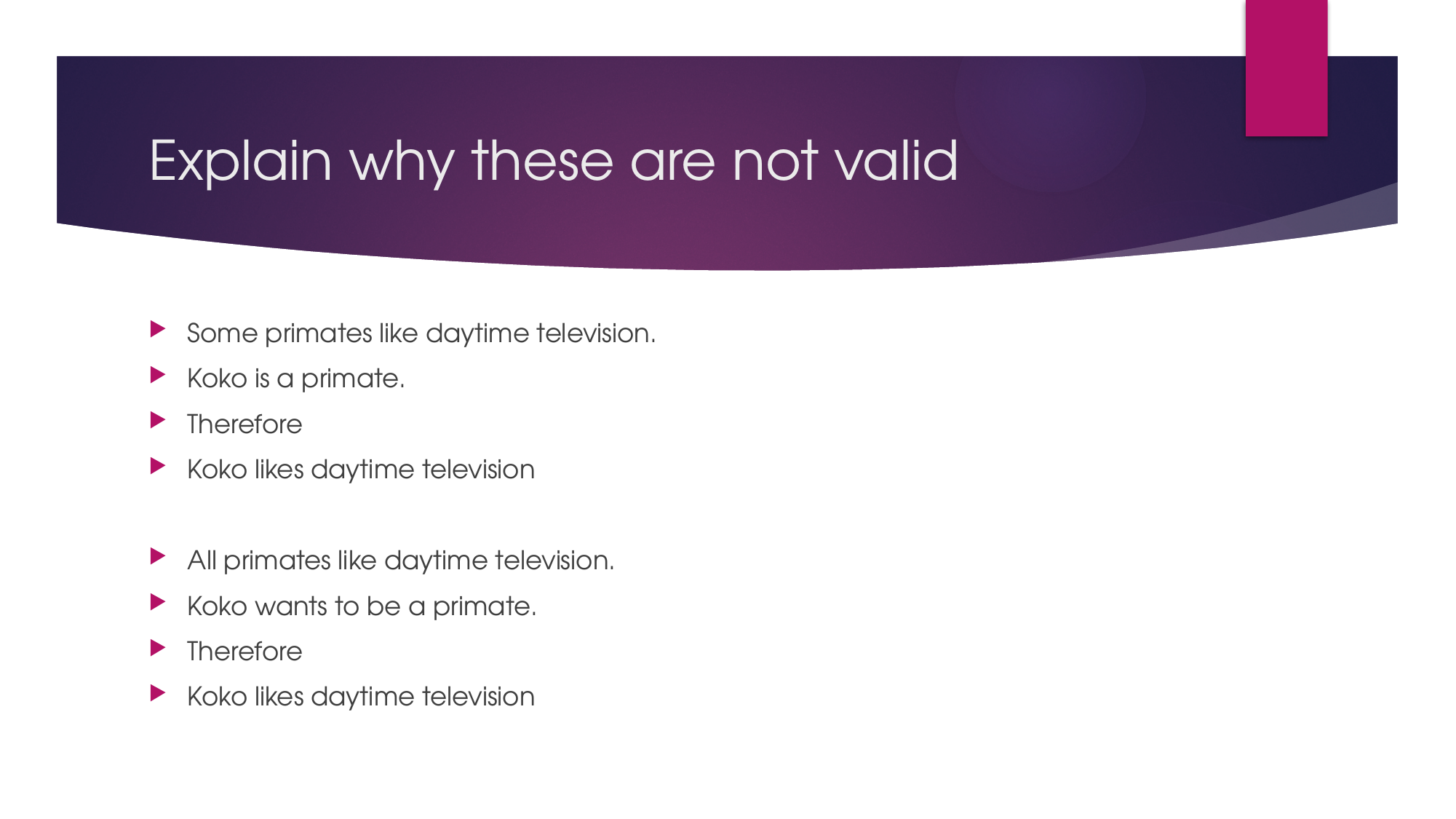

# Explain why these are not valid
Some primates like daytime television.
Koko is a primate.
Therefore
Koko likes daytime television

All primates like daytime television.
Koko wants to be a primate.
Therefore
Koko likes daytime television